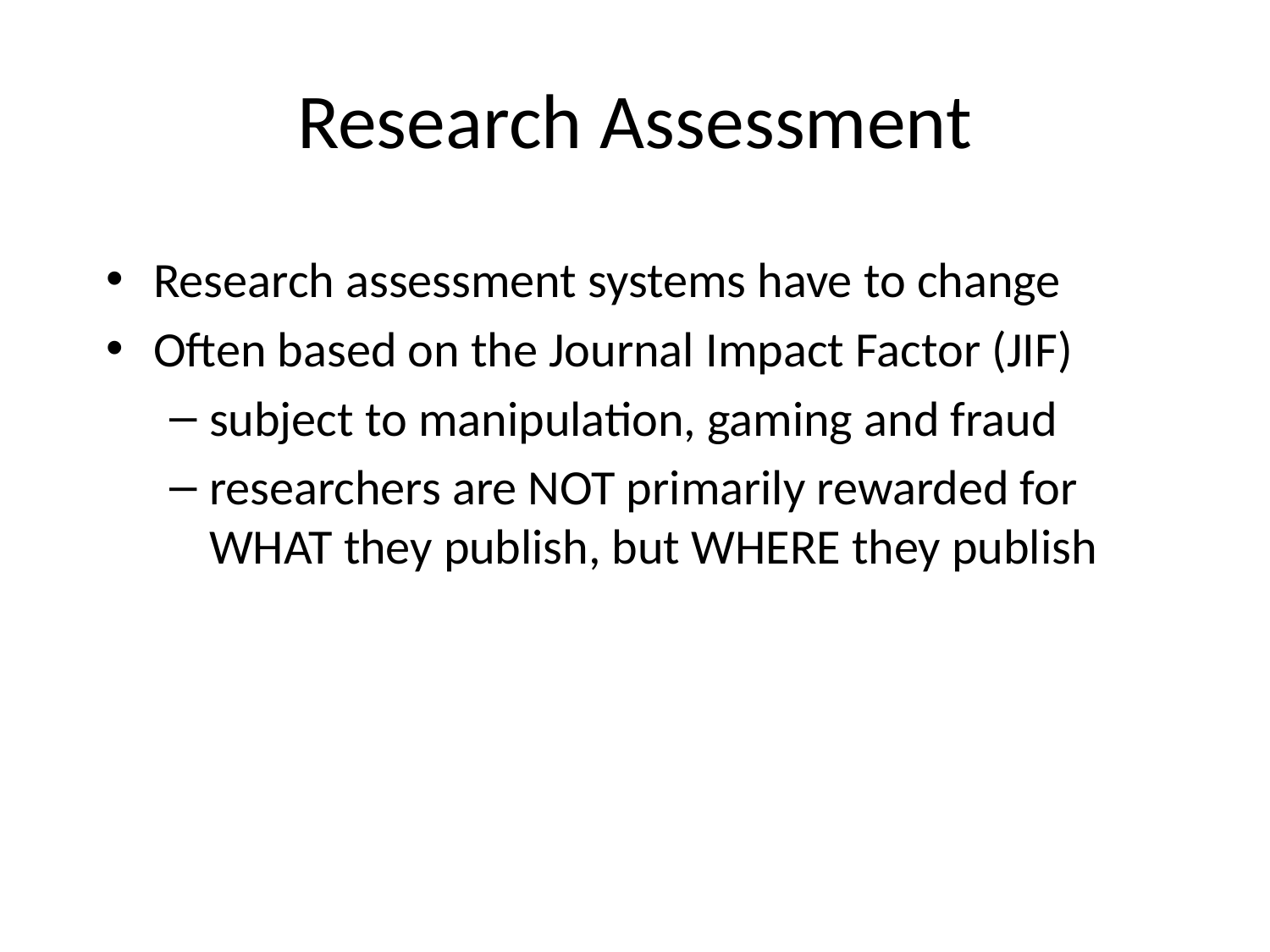

# Research Assessment
Research assessment systems have to change
Often based on the Journal Impact Factor (JIF)
subject to manipulation, gaming and fraud
researchers are NOT primarily rewarded for WHAT they publish, but WHERE they publish